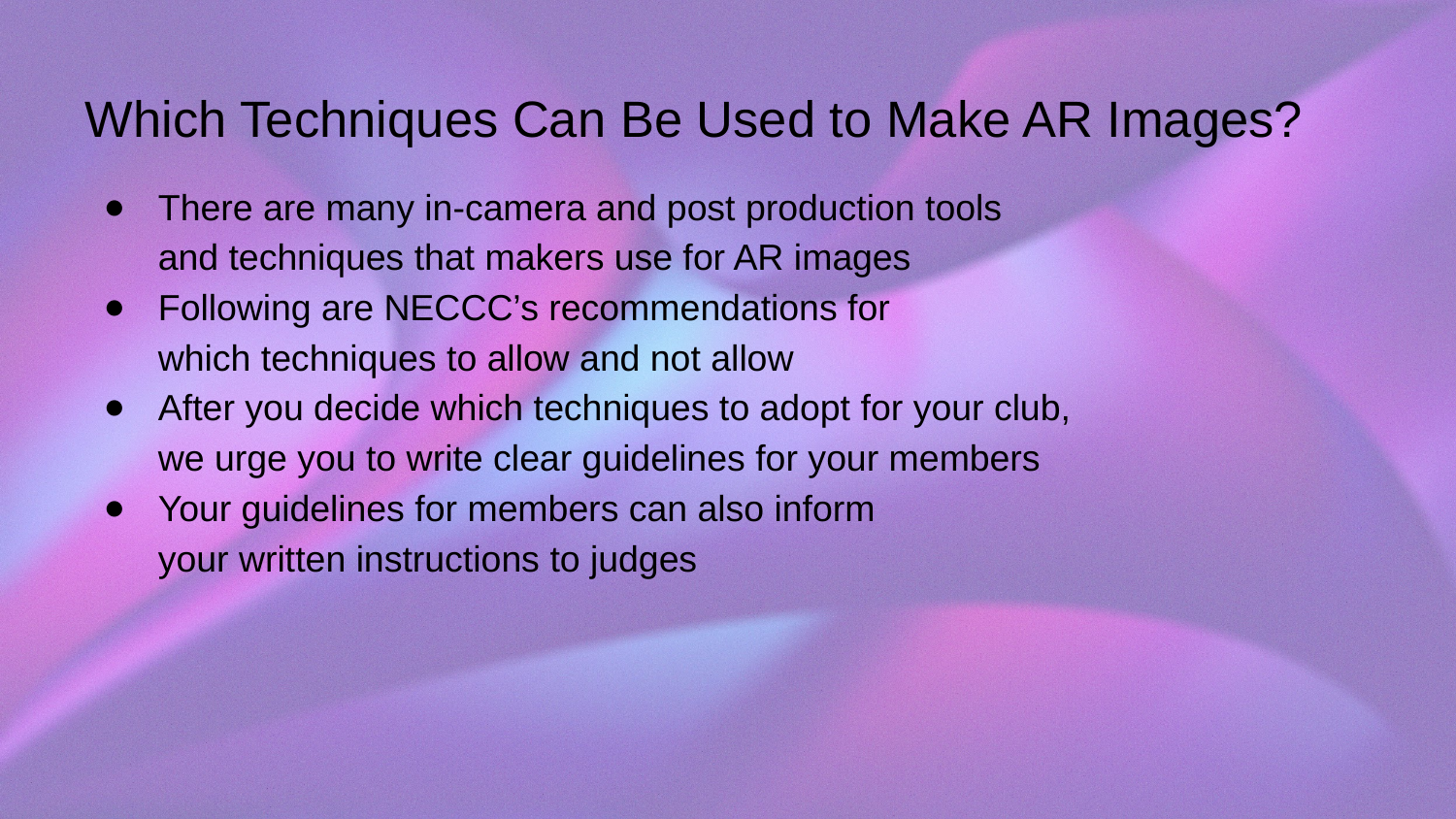

# Which Techniques Can Be Used to Make AR Images?
There are many in-camera and post production tools
and techniques that makers use for AR images
Following are NECCC’s recommendations for
which techniques to allow and not allow
After you decide which techniques to adopt for your club,
we urge you to write clear guidelines for your members
Your guidelines for members can also inform
your written instructions to judges